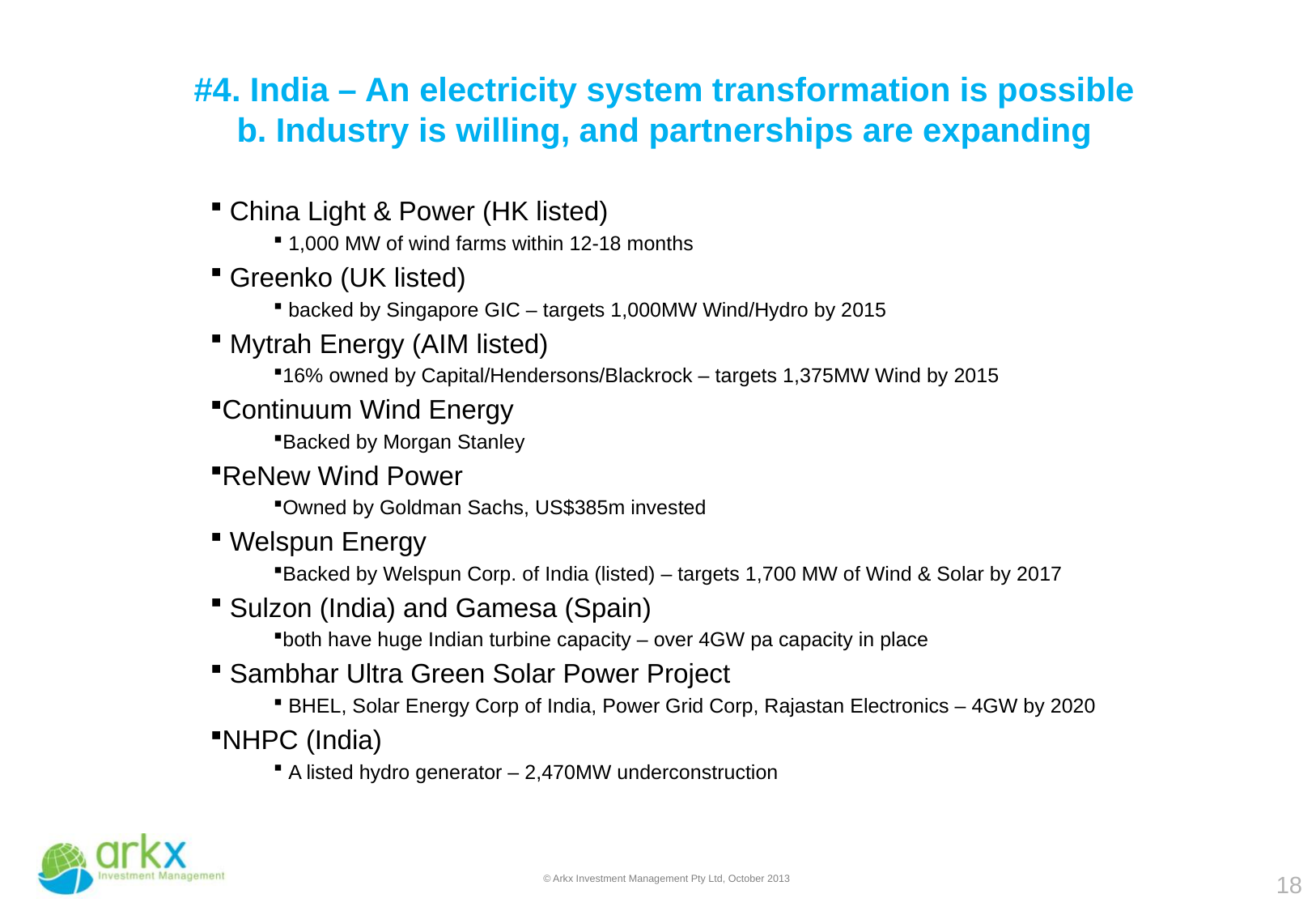

#4. India – An electricity system transformation is possible
b. Industry is willing, and partnerships are expanding
 China Light & Power (HK listed)
 1,000 MW of wind farms within 12-18 months
 Greenko (UK listed)
 backed by Singapore GIC – targets 1,000MW Wind/Hydro by 2015
 Mytrah Energy (AIM listed)
16% owned by Capital/Hendersons/Blackrock – targets 1,375MW Wind by 2015
Continuum Wind Energy
Backed by Morgan Stanley
ReNew Wind Power
Owned by Goldman Sachs, US$385m invested
 Welspun Energy
Backed by Welspun Corp. of India (listed) – targets 1,700 MW of Wind & Solar by 2017
 Sulzon (India) and Gamesa (Spain)
both have huge Indian turbine capacity – over 4GW pa capacity in place
 Sambhar Ultra Green Solar Power Project
 BHEL, Solar Energy Corp of India, Power Grid Corp, Rajastan Electronics – 4GW by 2020
NHPC (India)
 A listed hydro generator – 2,470MW underconstruction